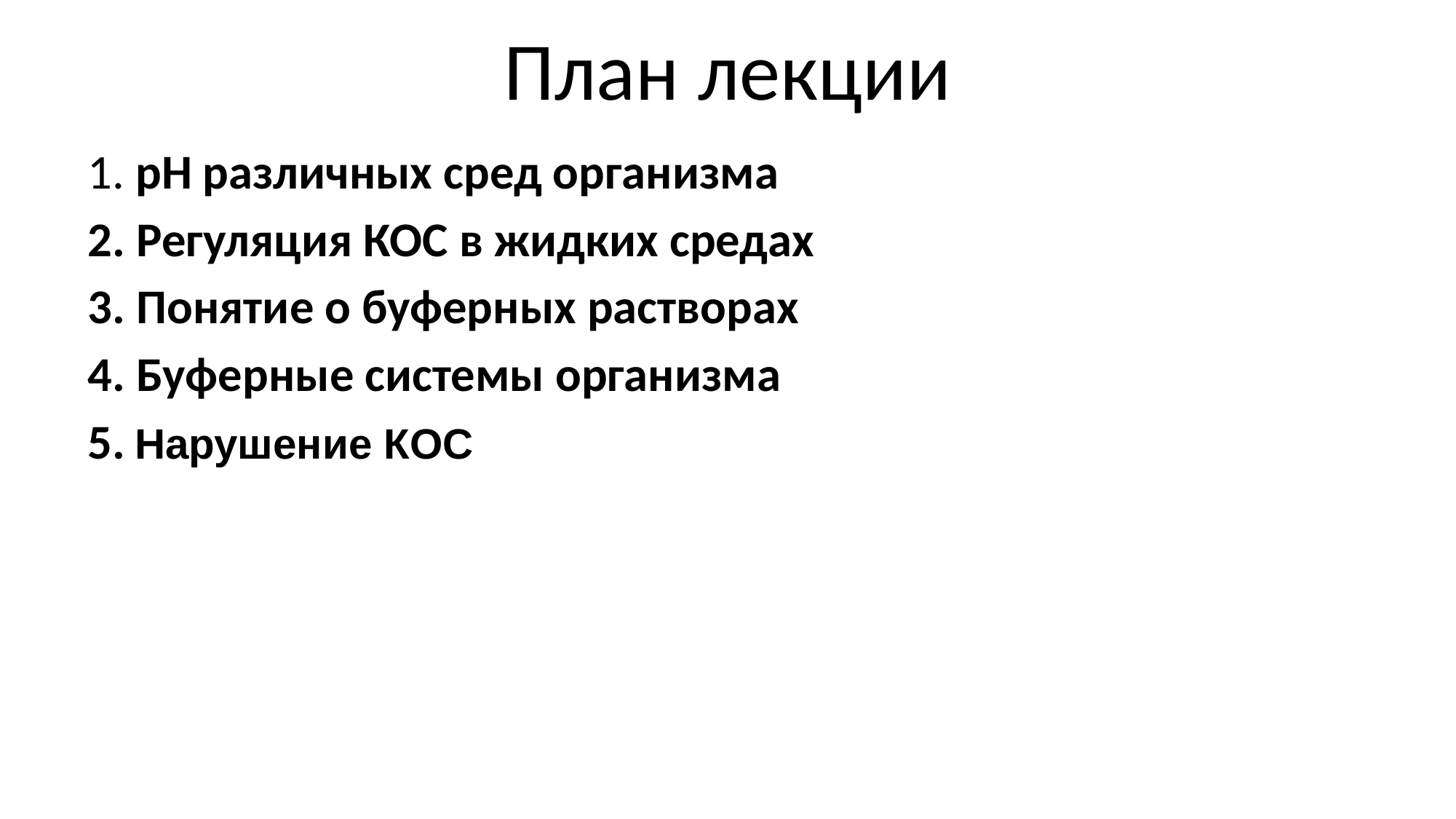

# План лекции
1. рH различных сред организма
2. Регуляция КОС в жидких средах
3. Понятие о буферных растворах
4. Буферные системы организма
5. Нарушение КОС